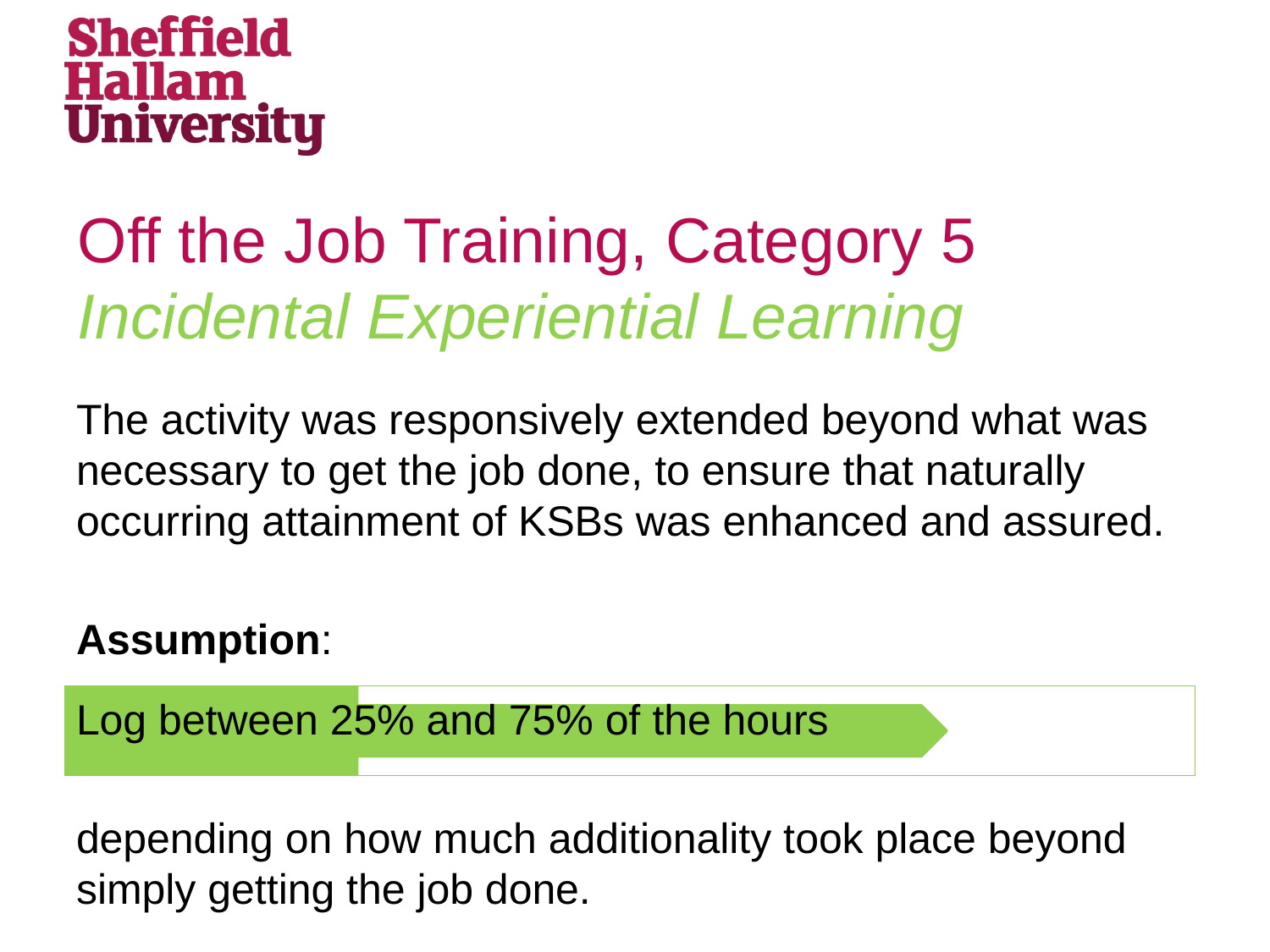

# Off the Job Training, Category 5 Incidental Experiential Learning
The activity was responsively extended beyond what was necessary to get the job done, to ensure that naturally occurring attainment of KSBs was enhanced and assured.

Assumption:
Log between 25% and 75% of the hours

depending on how much additionality took place beyond simply getting the job done.